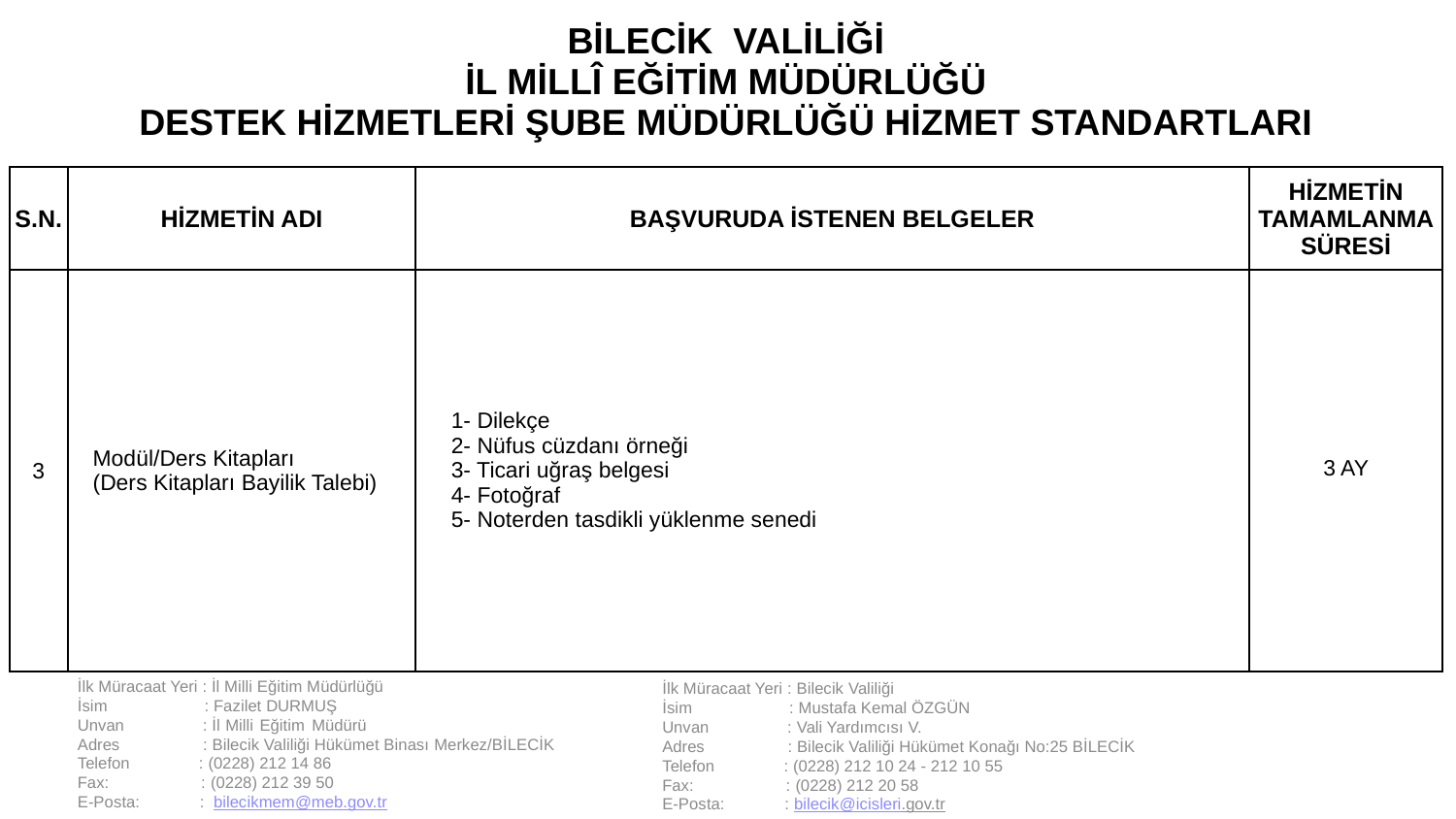

| BİLECİK VALİLİĞİ İL MİLLÎ EĞİTİM MÜDÜRLÜĞÜ DESTEK HİZMETLERİ ŞUBE MÜDÜRLÜĞÜ HİZMET STANDARTLARI |  |  |  |
| --- | --- | --- | --- |
| S.N. | HİZMETİN ADI | BAŞVURUDA İSTENEN BELGELER | HİZMETİN TAMAMLANMA SÜRESİ |
| 3 | Modül/Ders Kitapları (Ders Kitapları Bayilik Talebi) | 1- Dilekçe 2- Nüfus cüzdanı örneği 3- Ticari uğraş belgesi 4- Fotoğraf 5- Noterden tasdikli yüklenme senedi | 3 AY |